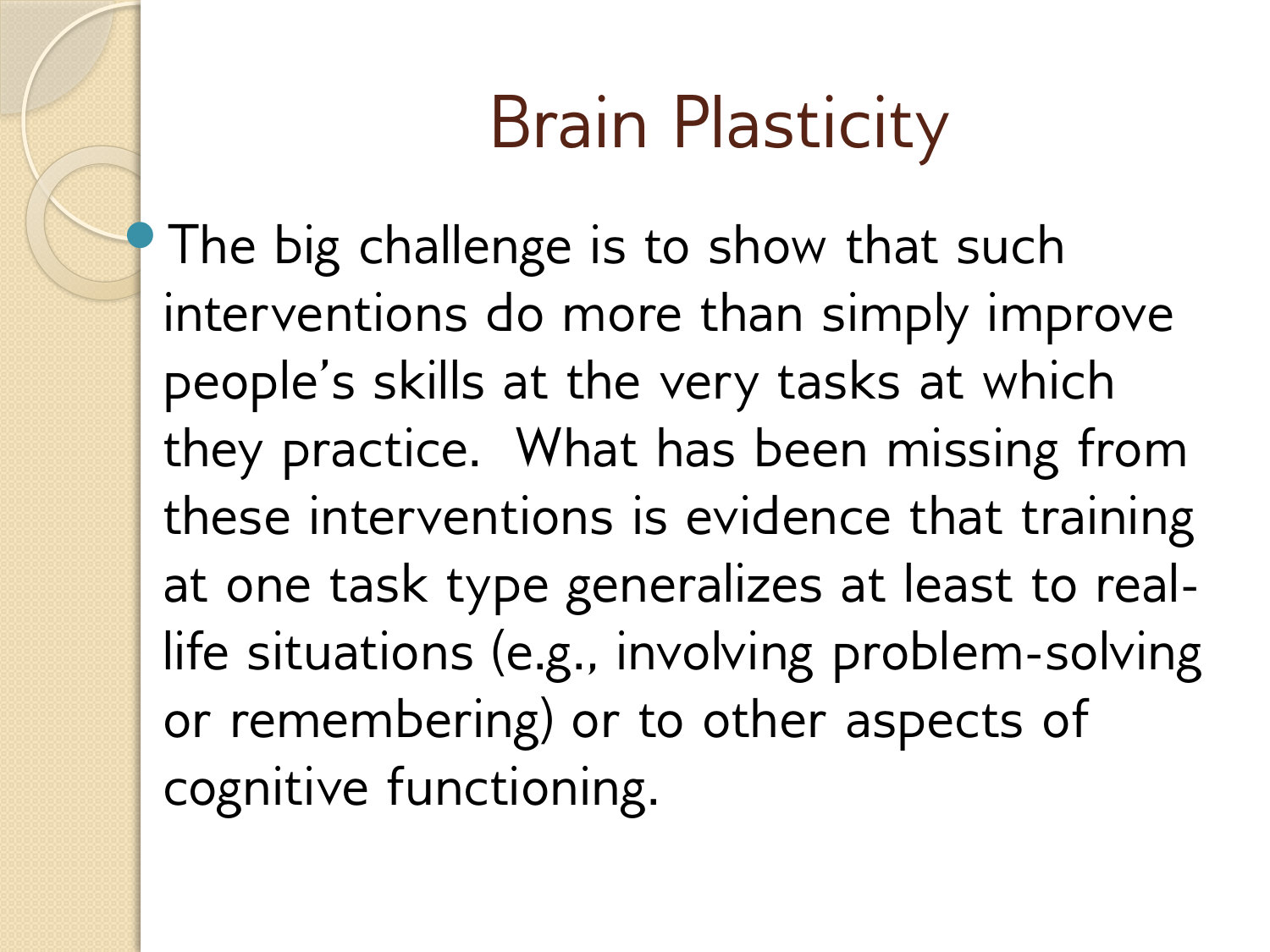

# Brain Plasticity
The big challenge is to show that such interventions do more than simply improve people’s skills at the very tasks at which they practice.  What has been missing from these interventions is evidence that training at one task type generalizes at least to real-life situations (e.g., involving problem-solving or remembering) or to other aspects of cognitive functioning.